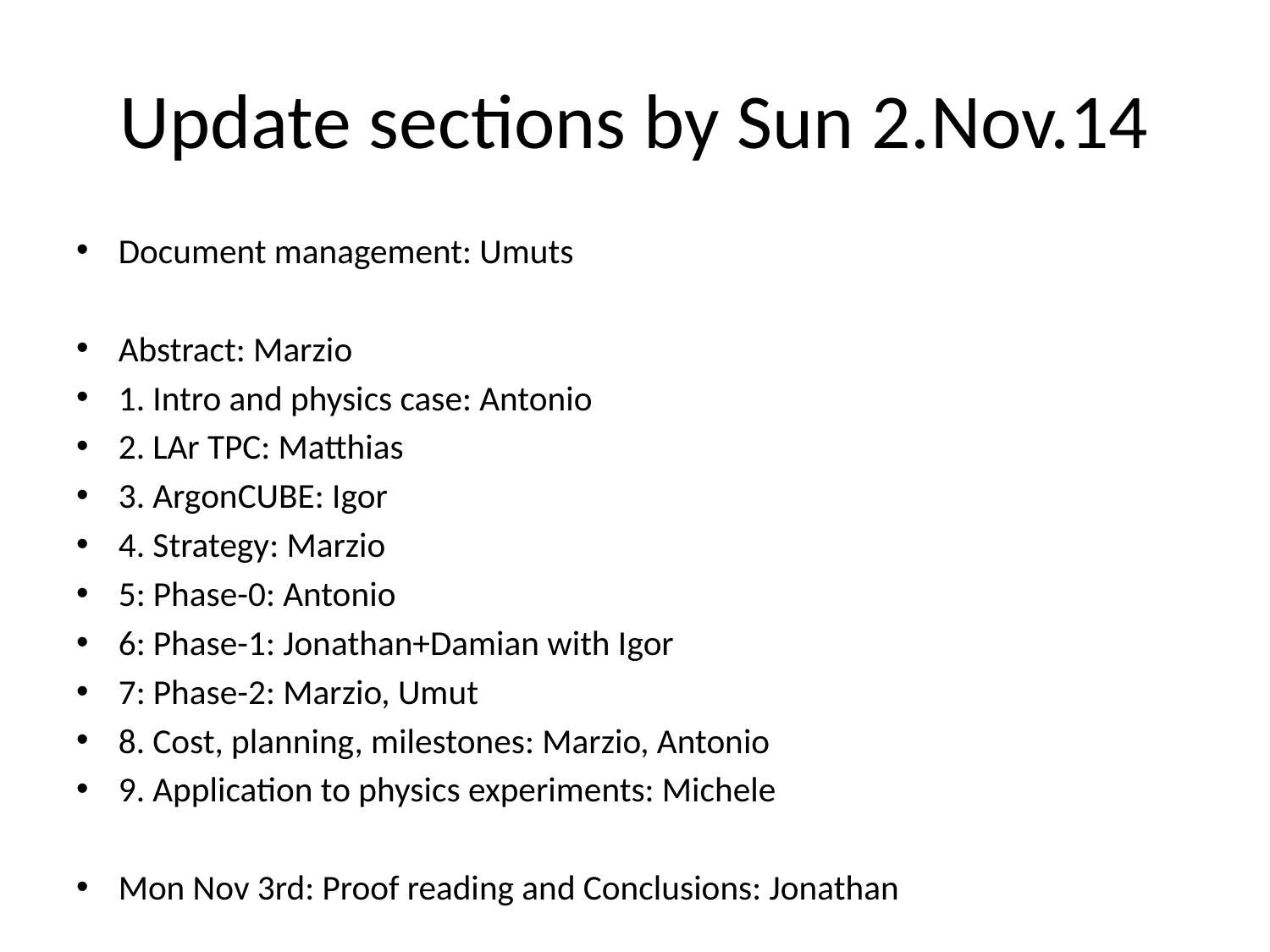

# Update sections by Sun 2.Nov.14
Document management: Umuts

Abstract: Marzio
1. Intro and physics case: Antonio
2. LAr TPC: Matthias
3. ArgonCUBE: Igor
4. Strategy: Marzio
5: Phase-0: Antonio
6: Phase-1: Jonathan+Damian with Igor
7: Phase-2: Marzio, Umut
8. Cost, planning, milestones: Marzio, Antonio
9. Application to physics experiments: Michele

Mon Nov 3rd: Proof reading and Conclusions: Jonathan